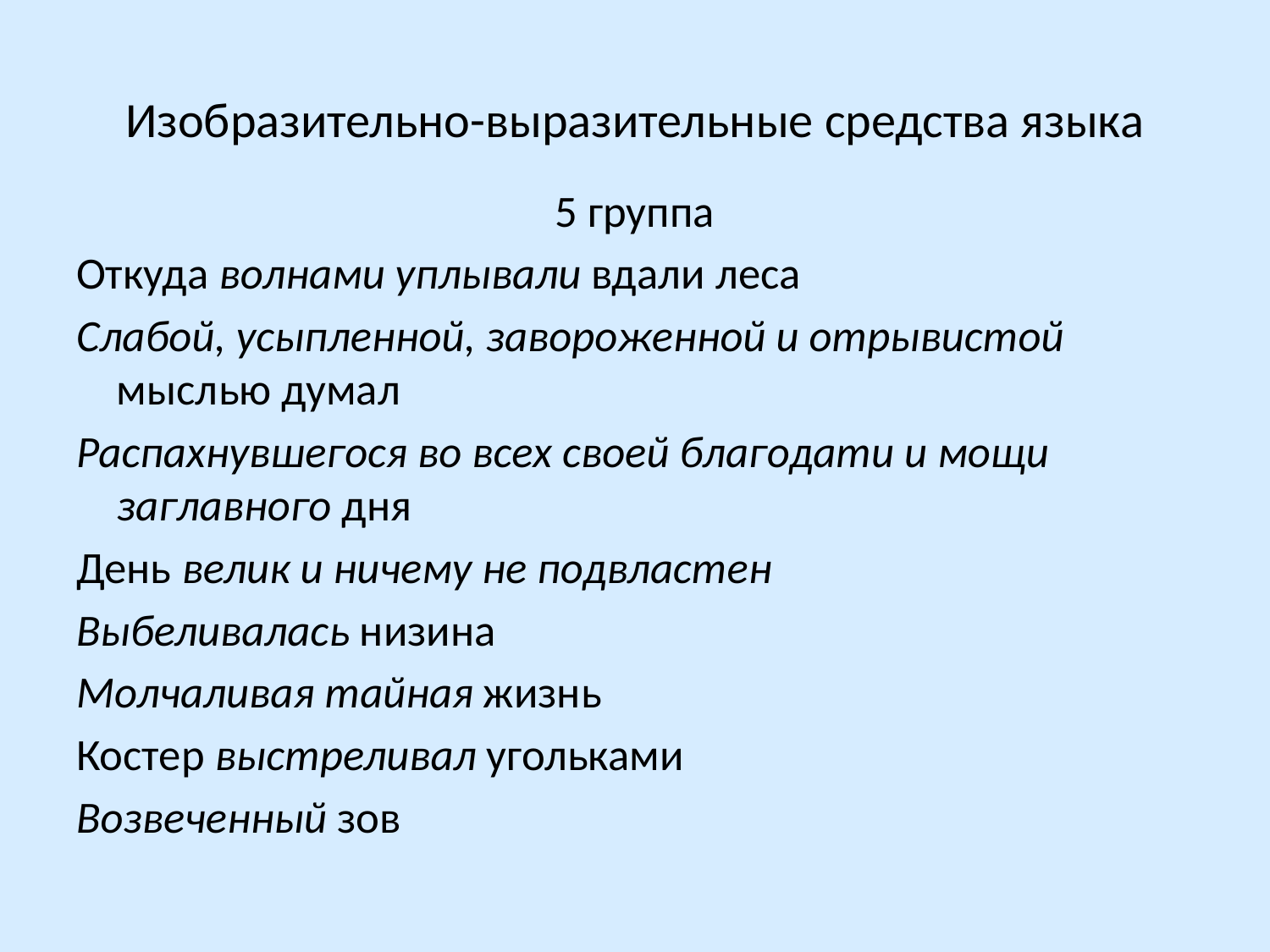

# Изобразительно-выразительные средства языка
5 группа
Откуда волнами уплывали вдали леса
Слабой, усыпленной, завороженной и отрывистой мыслью думал
Распахнувшегося во всех своей благодати и мощи заглавного дня
День велик и ничему не подвластен
Выбеливалась низина
Молчаливая тайная жизнь
Костер выстреливал угольками
Возвеченный зов